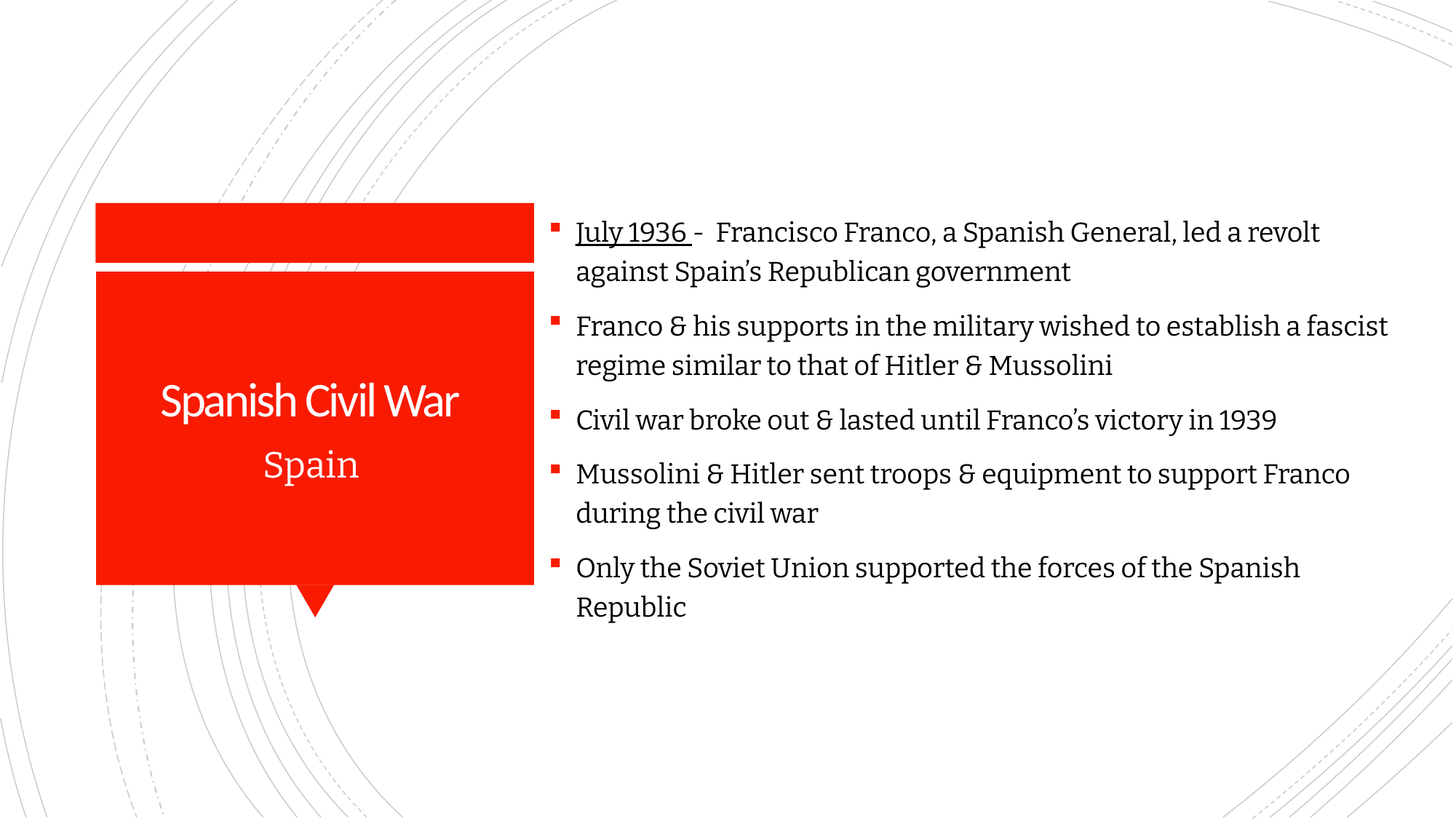

July 1936 -  Francisco Franco, a Spanish General, led a revolt against Spain’s Republican government
Franco & his supports in the military wished to establish a fascist regime similar to that of Hitler & Mussolini
Civil war broke out & lasted until Franco’s victory in 1939
Mussolini & Hitler sent troops & equipment to support Franco during the civil war
Only the Soviet Union supported the forces of the Spanish Republic
# Spanish Civil War
Spain